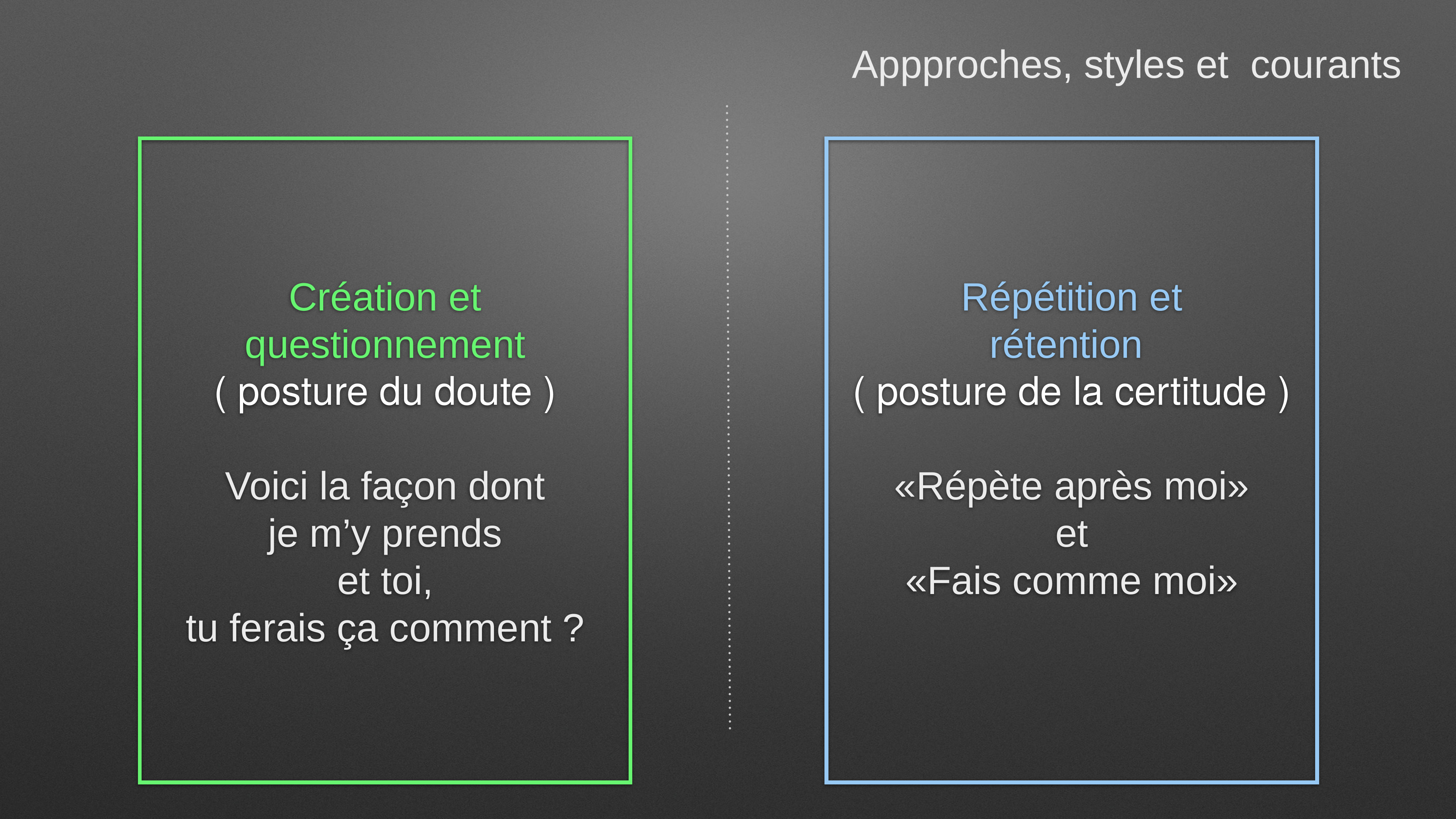

Appproches, styles et  courants

Création et questionnement
( posture du doute )

Voici la façon dont
je m’y prends
et toi,
tu ferais ça comment ?
Répétition et
rétention
( posture de la certitude )

«Répète après moi»
et
«Fais comme moi»